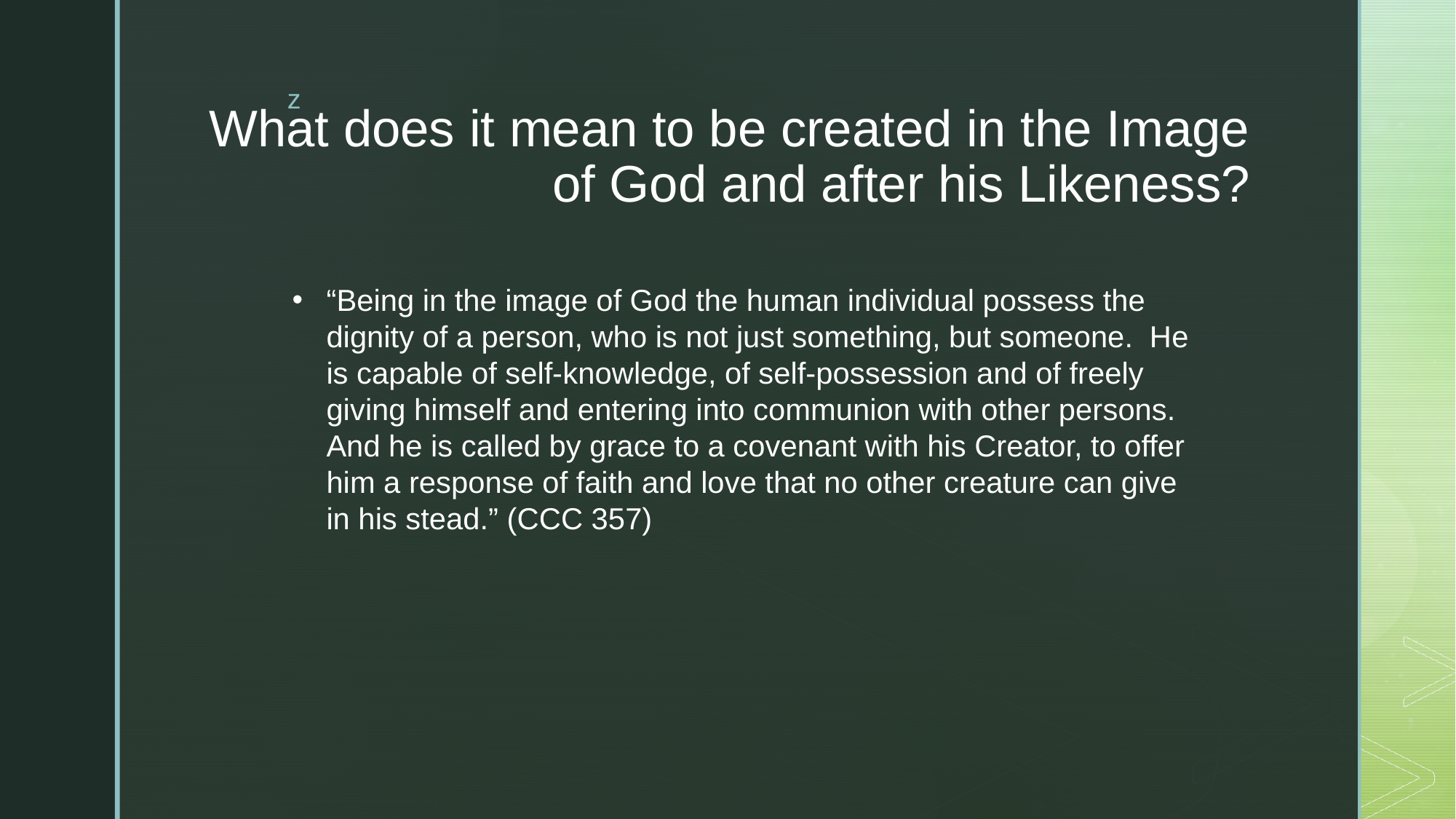

# What does it mean to be created in the Image of God and after his Likeness?
“Being in the image of God the human individual possess the dignity of a person, who is not just something, but someone.  He is capable of self-knowledge, of self-possession and of freely giving himself and entering into communion with other persons.  And he is called by grace to a covenant with his Creator, to offer him a response of faith and love that no other creature can give in his stead.” (CCC 357)